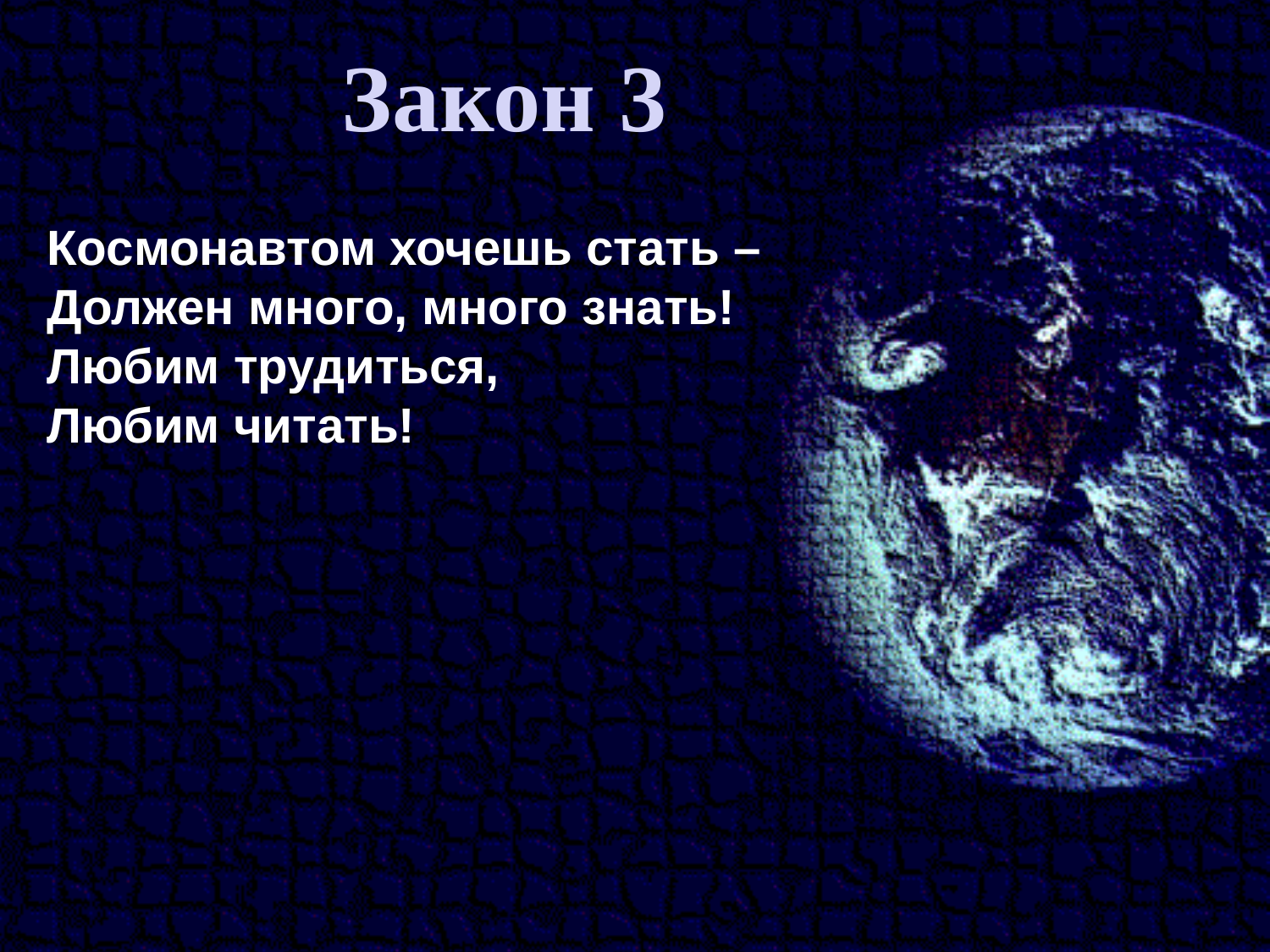

Закон 3
Космонавтом хочешь стать –
Должен много, много знать!
Любим трудиться,
Любим читать!